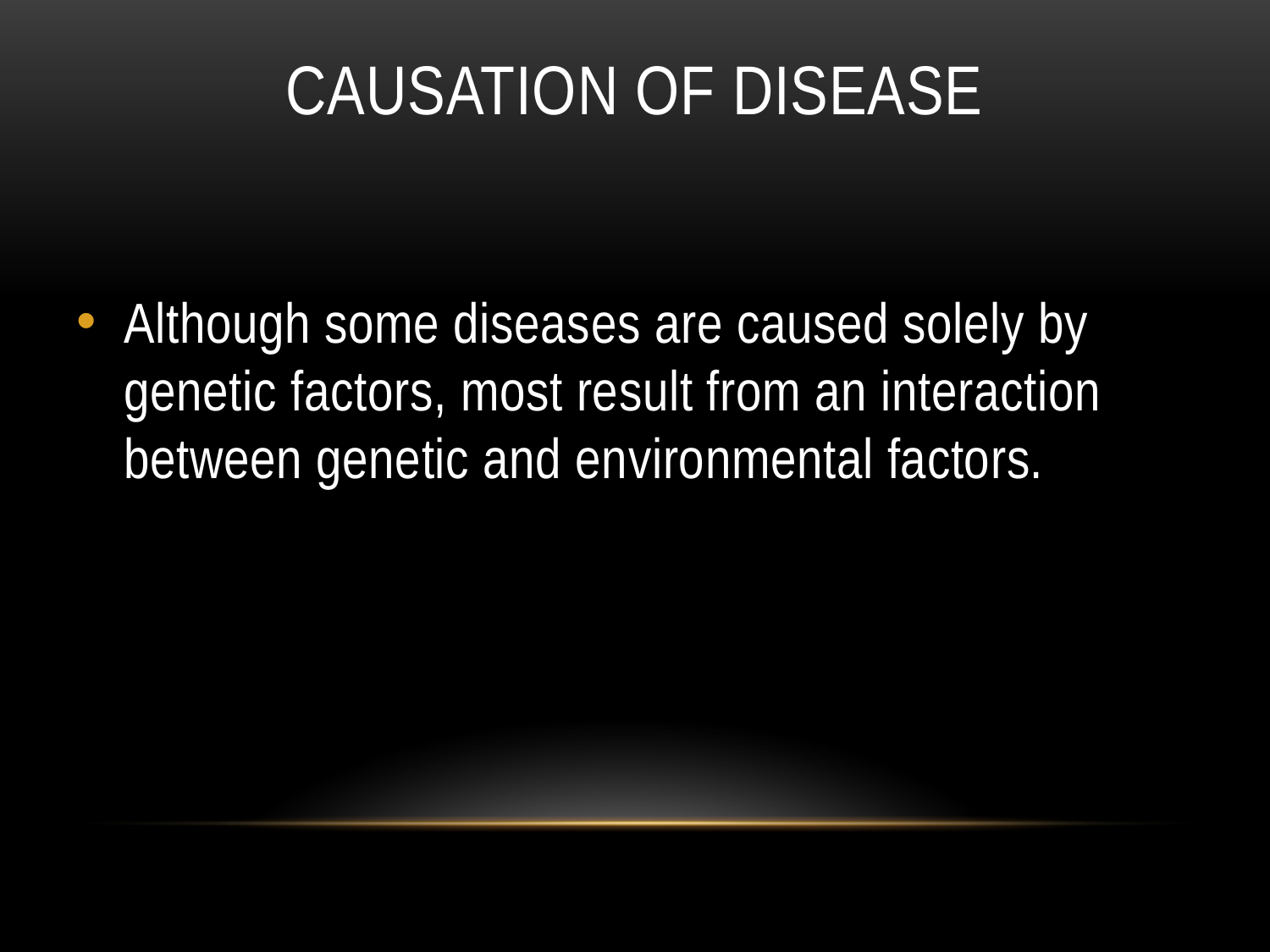

# Causation of disease

Although some diseases are caused solely by genetic factors, most result from an interaction between genetic and environmental factors.